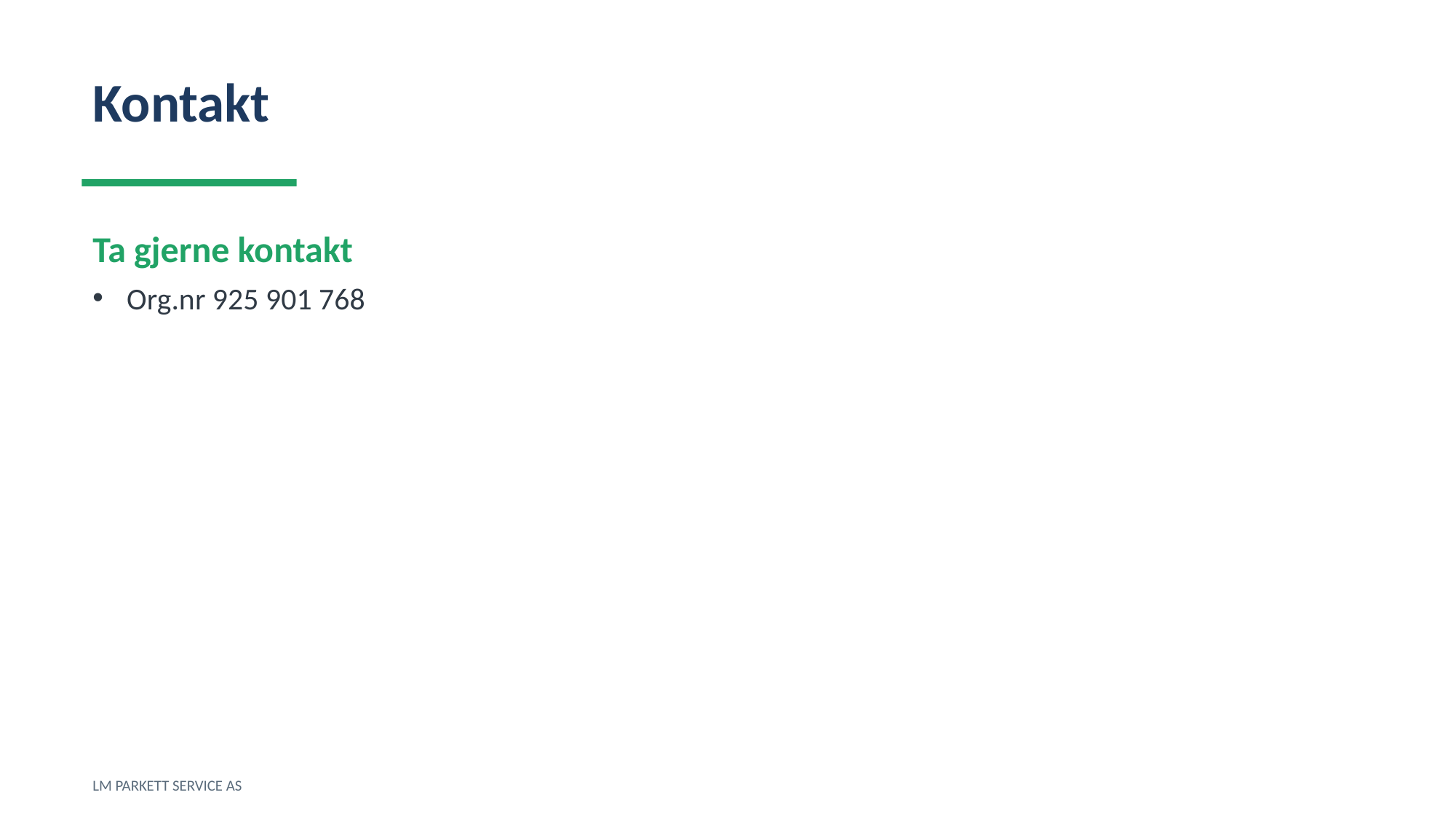

Kontakt

Ta gjerne kontakt
Org.nr 925 901 768
LM PARKETT SERVICE AS